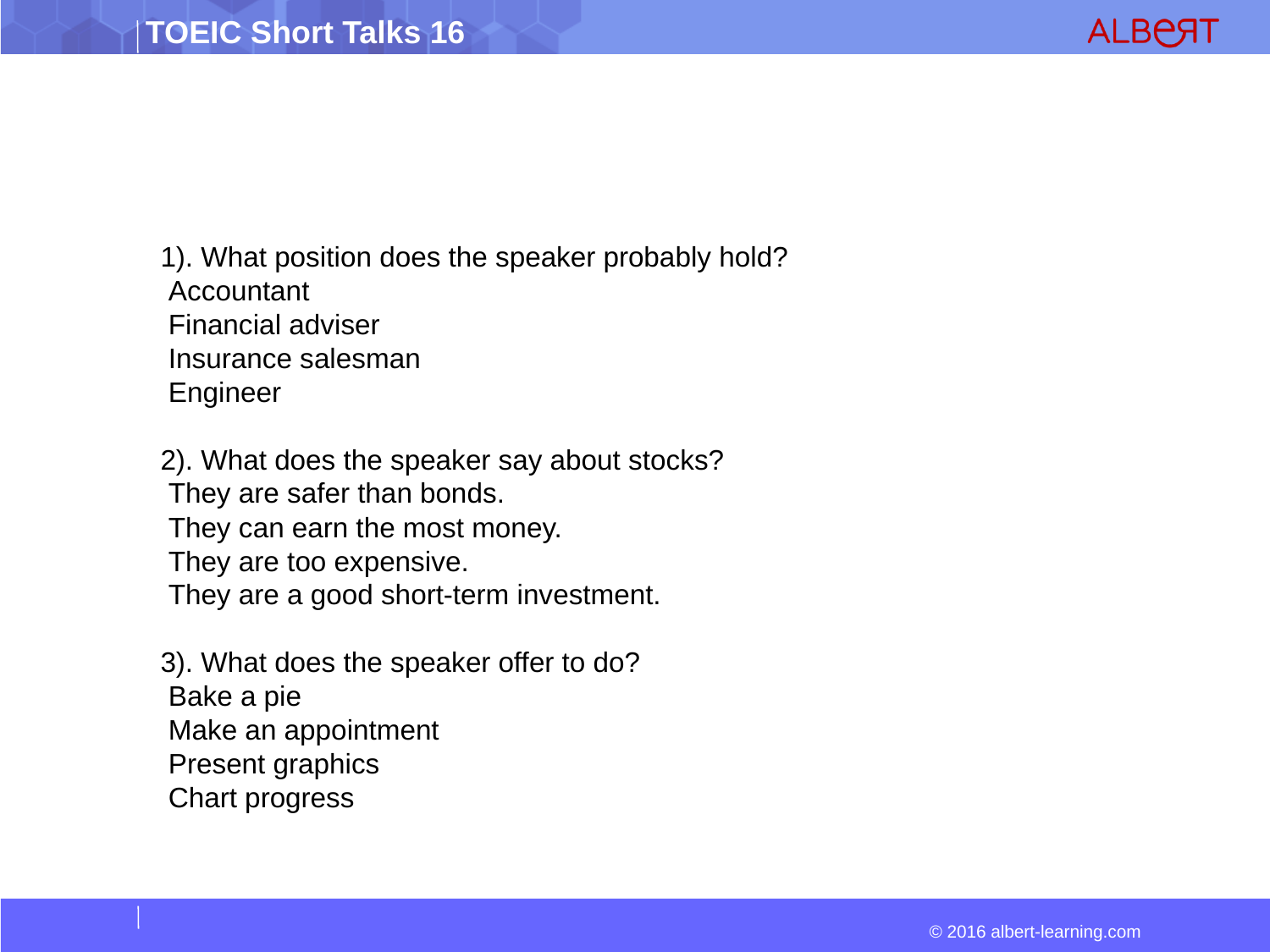

1). What position does the speaker probably hold?
 Accountant
 Financial adviser
 Insurance salesman
 Engineer
2). What does the speaker say about stocks?
 They are safer than bonds.
 They can earn the most money.
 They are too expensive.
 They are a good short-term investment.
3). What does the speaker offer to do?
 Bake a pie
 Make an appointment
 Present graphics
 Chart progress